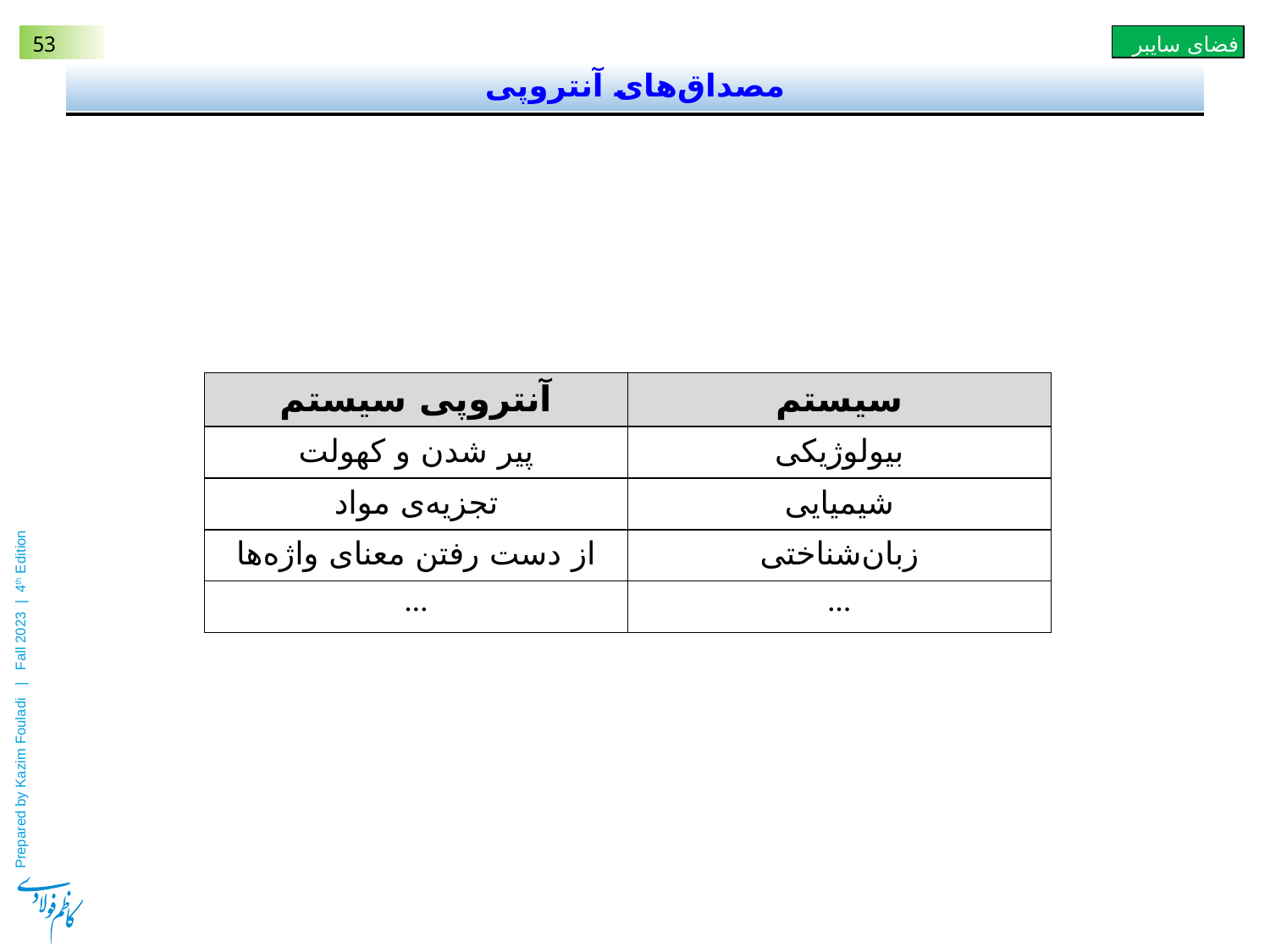

# مصداق‌های آنتروپی

| آنتروپی سیستم | سیستم |
| --- | --- |
| پیر شدن و کهولت | بیولوژیکی |
| تجزیه‌ی مواد | شیمیایی |
| از دست رفتن معنای واژه‌ها | زبان‌شناختی |
| … | … |